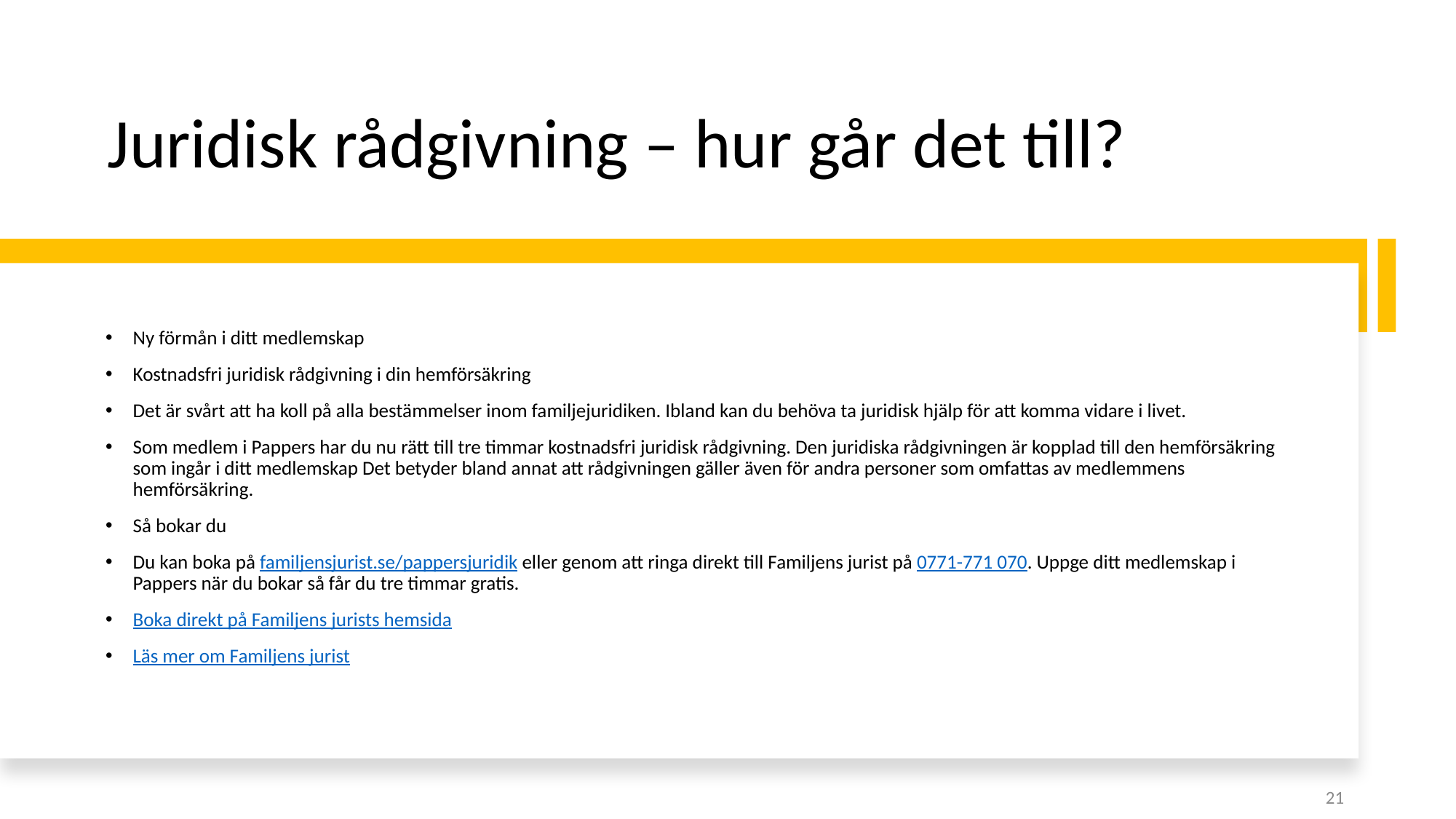

# Juridisk rådgivning – hur går det till?

Ny förmån i ditt medlemskap
Kostnadsfri juridisk rådgivning i din hemförsäkring
Det är svårt att ha koll på alla bestämmelser inom familjejuridiken. Ibland kan du behöva ta juridisk hjälp för att komma vidare i livet.
Som medlem i Pappers har du nu rätt till tre timmar kostnadsfri juridisk rådgivning. Den juridiska rådgivningen är kopplad till den hemförsäkring som ingår i ditt medlemskap Det betyder bland annat att rådgivningen gäller även för andra personer som omfattas av medlemmens hemförsäkring.
Så bokar du
Du kan boka på familjensjurist.se/pappersjuridik eller genom att ringa direkt till Familjens jurist på 0771-771 070. Uppge ditt medlemskap i Pappers när du bokar så får du tre timmar gratis.
Boka direkt på Familjens jurists hemsida
Läs mer om Familjens jurist

21